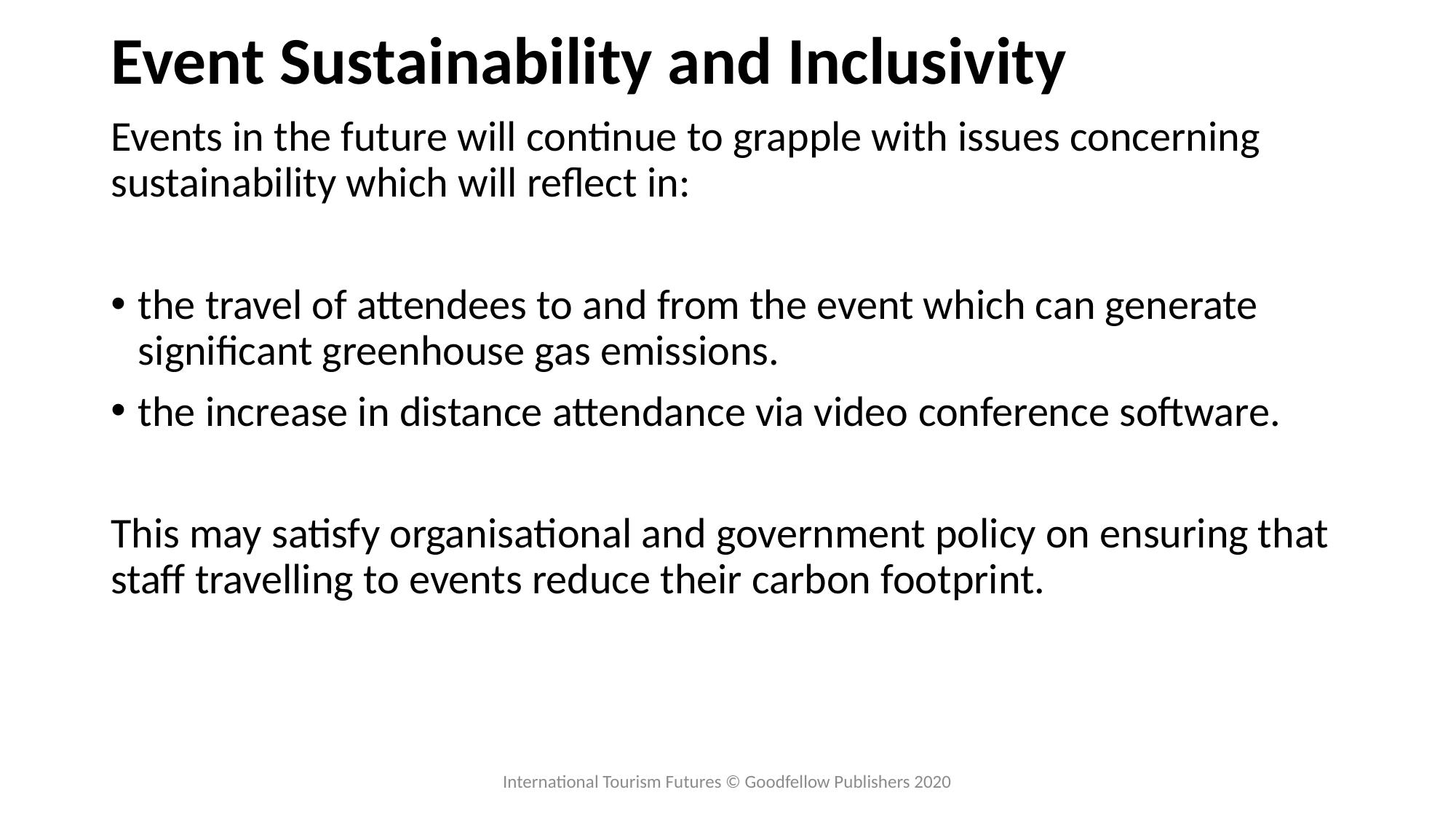

# Event Sustainability and Inclusivity
Events in the future will continue to grapple with issues concerning sustainability which will reflect in:

the travel of attendees to and from the event which can generate significant greenhouse gas emissions.
the increase in distance attendance via video conference software.

This may satisfy organisational and government policy on ensuring that staff travelling to events reduce their carbon footprint.
International Tourism Futures © Goodfellow Publishers 2020